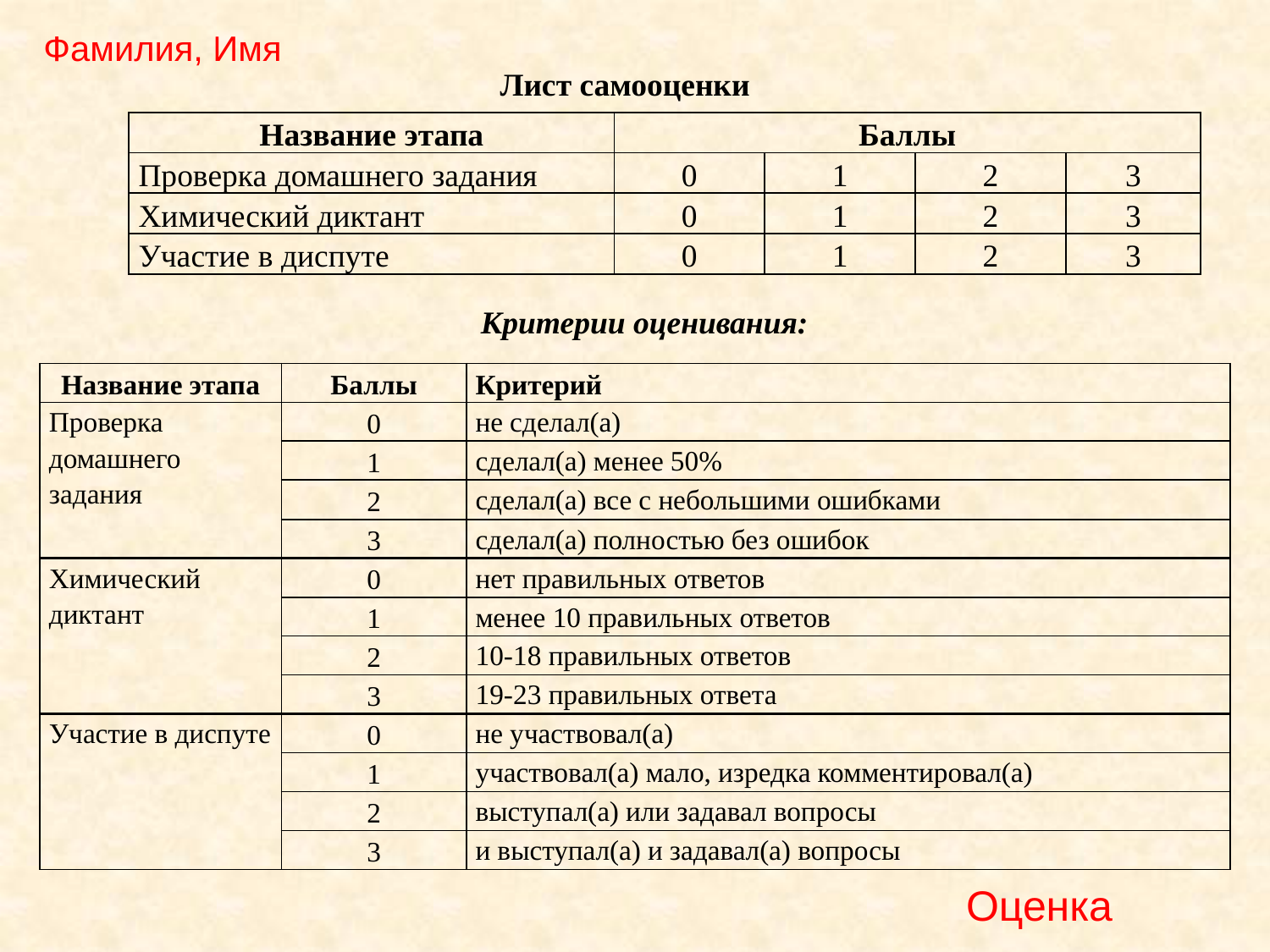

Фамилия, Имя
Лист самооценки
| Название этапа | Баллы |  |  |  |
| --- | --- | --- | --- | --- |
| Проверка домашнего задания | 0 | 1 | 2 | 3 |
| Химический диктант | 0 | 1 | 2 | 3 |
| Участие в диспуте | 0 | 1 | 2 | 3 |
Критерии оценивания:
| Название этапа | Баллы | Критерий |
| --- | --- | --- |
| Проверка домашнего задания | 0 | не сделал(а) |
|  | 1 | сделал(а) менее 50% |
|  | 2 | сделал(а) все с небольшими ошибками |
|  | 3 | сделал(а) полностью без ошибок |
| Химический диктант | 0 | нет правильных ответов |
|  | 1 | менее 10 правильных ответов |
|  | 2 | 10-18 правильных ответов |
|  | 3 | 19-23 правильных ответа |
| Участие в диспуте | 0 | не участвовал(а) |
|  | 1 | участвовал(а) мало, изредка комментировал(а) |
|  | 2 | выступал(а) или задавал вопросы |
|  | 3 | и выступал(а) и задавал(а) вопросы |
Оценка